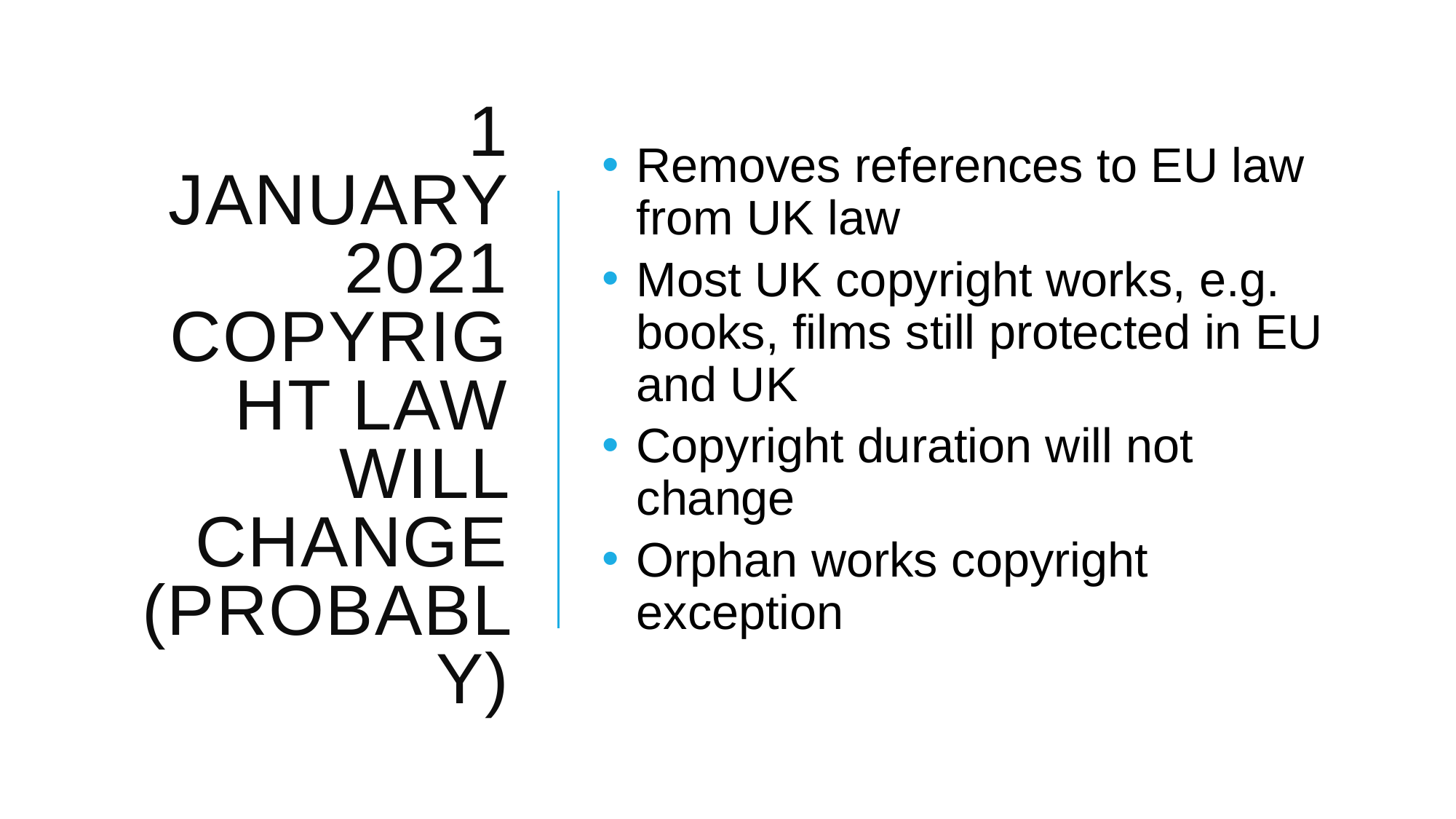

1 January 2021 Copyright Law will change (probably)
Removes references to EU law from UK law
Most UK copyright works, e.g. books, films still protected in EU and UK
Copyright duration will not change
Orphan works copyright exception